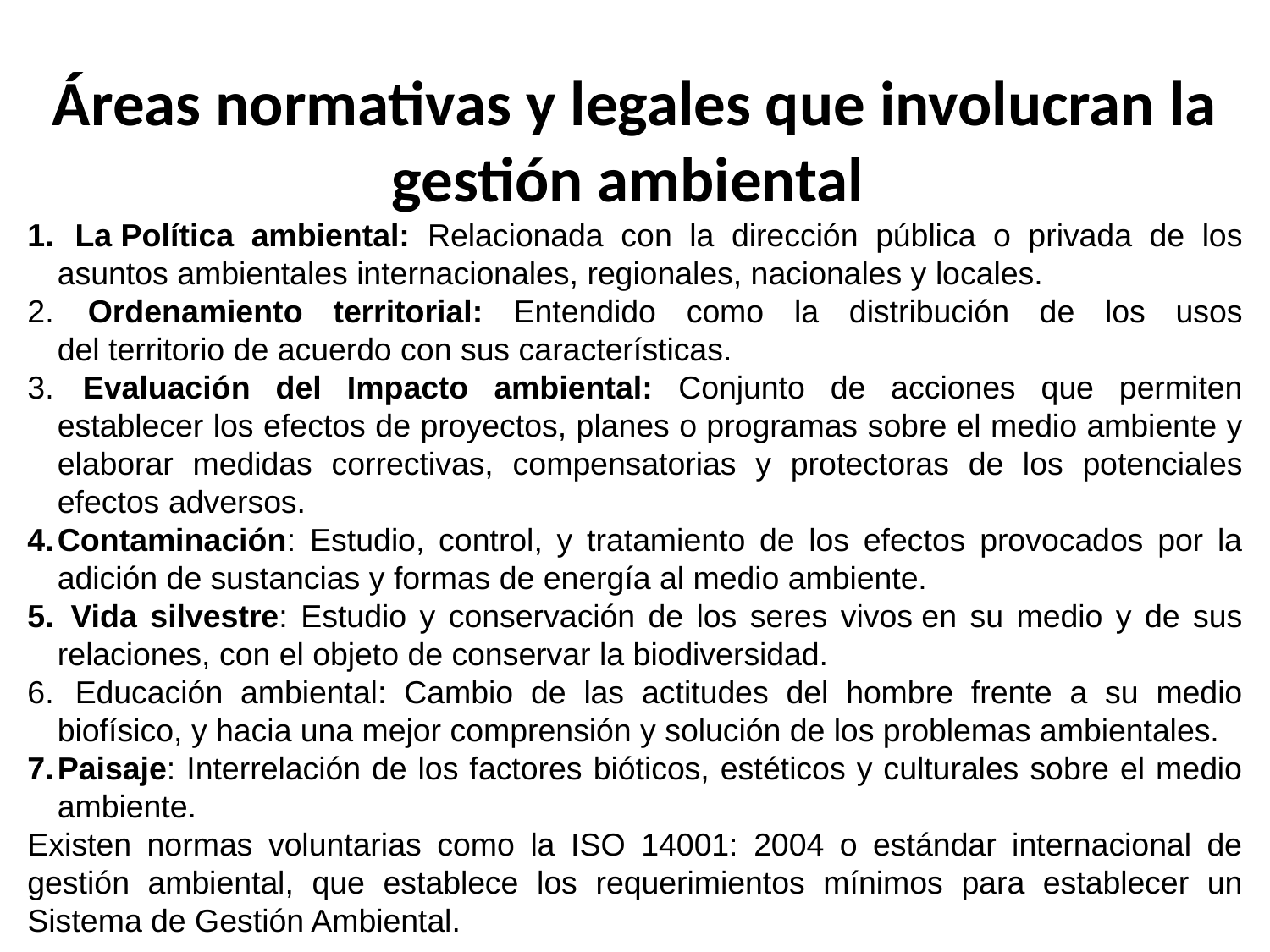

​Áreas normativas y legales que involucran la gestión ambiental
 La Política ambiental: Relacionada con la dirección pública o privada de los asuntos ambientales internacionales, regionales, nacionales y locales.
 Ordenamiento territorial: Entendido como la distribución de los usos del territorio de acuerdo con sus características.
 Evaluación del Impacto ambiental: Conjunto de acciones que permiten establecer los efectos de proyectos, planes o programas sobre el medio ambiente y elaborar medidas correctivas, compensatorias y protectoras de los potenciales efectos adversos.
Contaminación: Estudio, control, y tratamiento de los efectos provocados por la adición de sustancias y formas de energía al medio ambiente.
 Vida silvestre: Estudio y conservación de los seres vivos en su medio y de sus relaciones, con el objeto de conservar la biodiversidad.
 Educación ambiental: Cambio de las actitudes del hombre frente a su medio biofísico, y hacia una mejor comprensión y solución de los problemas ambientales.
Paisaje: Interrelación de los factores bióticos, estéticos y culturales sobre el medio ambiente.
Existen normas voluntarias como la ISO 14001: 2004 o estándar internacional de gestión ambiental, que establece los requerimientos mínimos para establecer un Sistema de Gestión Ambiental.